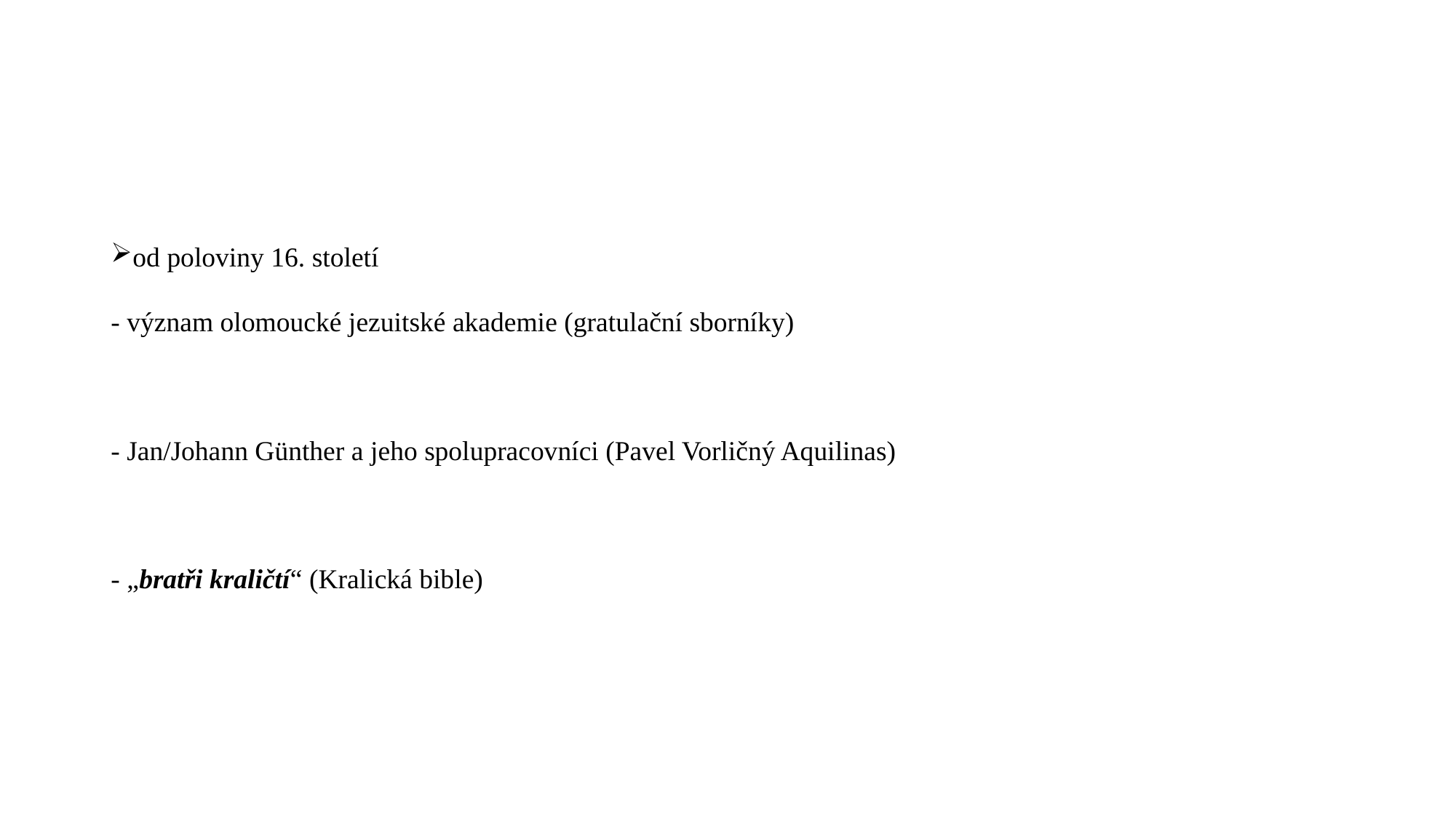

#
od poloviny 16. století
- význam olomoucké jezuitské akademie (gratulační sborníky)

- Jan/Johann Günther a jeho spolupracovníci (Pavel Vorličný Aquilinas)

- „bratři kraličtí“ (Kralická bible)